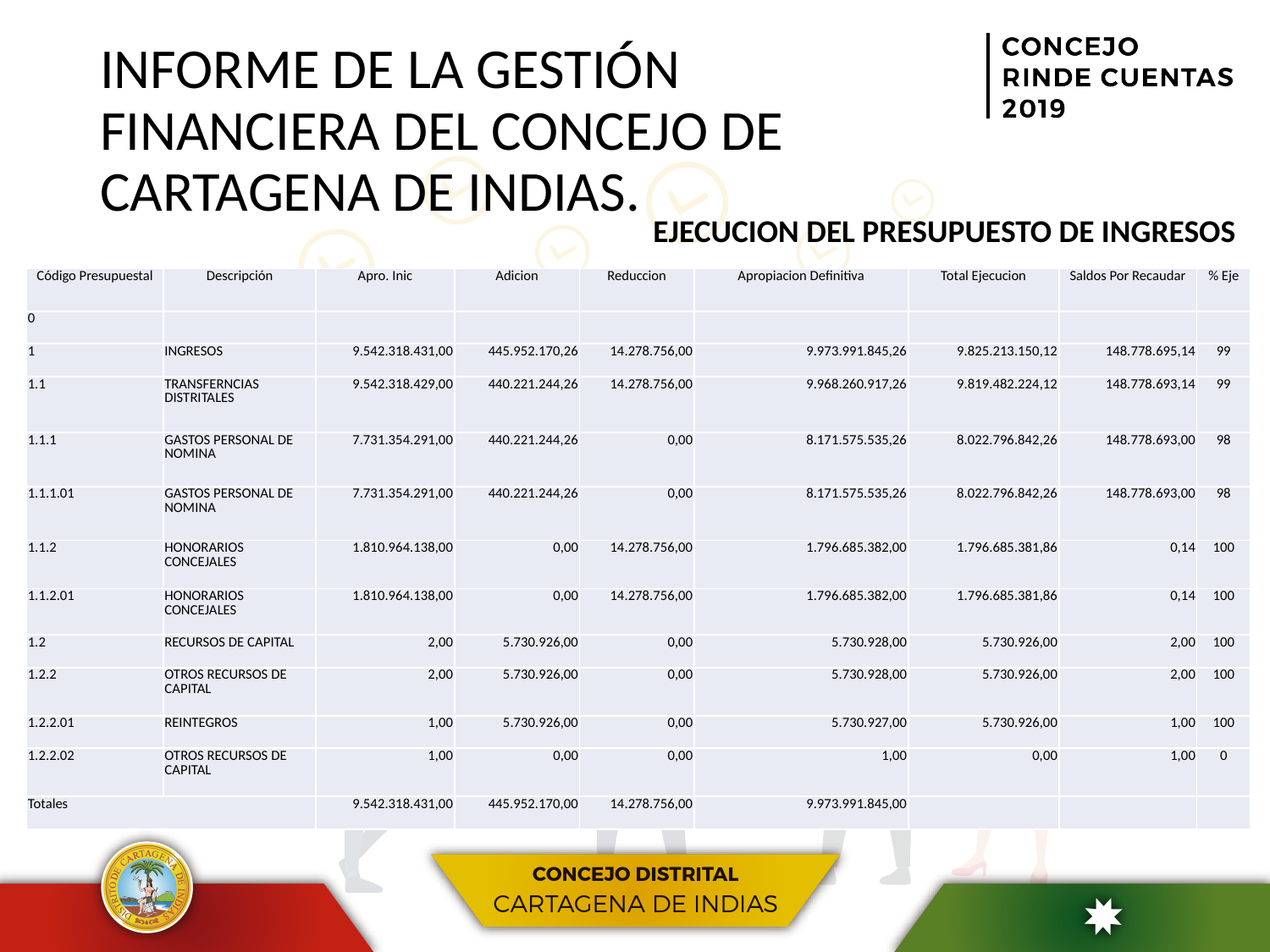

# INFORME DE LA GESTIÓN FINANCIERA DEL CONCEJO DE CARTAGENA DE INDIAS.
EJECUCION DEL PRESUPUESTO DE INGRESOS
| Código Presupuestal | Descripción | Apro. Inic | Adicion | Reduccion | Apropiacion Definitiva | Total Ejecucion | Saldos Por Recaudar | % Eje |
| --- | --- | --- | --- | --- | --- | --- | --- | --- |
| 0 |  |  |  |  |  |  |  |  |
| 1 | INGRESOS | 9.542.318.431,00 | 445.952.170,26 | 14.278.756,00 | 9.973.991.845,26 | 9.825.213.150,12 | 148.778.695,14 | 99 |
| 1.1 | TRANSFERNCIAS DISTRITALES | 9.542.318.429,00 | 440.221.244,26 | 14.278.756,00 | 9.968.260.917,26 | 9.819.482.224,12 | 148.778.693,14 | 99 |
| 1.1.1 | GASTOS PERSONAL DE NOMINA | 7.731.354.291,00 | 440.221.244,26 | 0,00 | 8.171.575.535,26 | 8.022.796.842,26 | 148.778.693,00 | 98 |
| 1.1.1.01 | GASTOS PERSONAL DE NOMINA | 7.731.354.291,00 | 440.221.244,26 | 0,00 | 8.171.575.535,26 | 8.022.796.842,26 | 148.778.693,00 | 98 |
| 1.1.2 | HONORARIOS CONCEJALES | 1.810.964.138,00 | 0,00 | 14.278.756,00 | 1.796.685.382,00 | 1.796.685.381,86 | 0,14 | 100 |
| 1.1.2.01 | HONORARIOS CONCEJALES | 1.810.964.138,00 | 0,00 | 14.278.756,00 | 1.796.685.382,00 | 1.796.685.381,86 | 0,14 | 100 |
| 1.2 | RECURSOS DE CAPITAL | 2,00 | 5.730.926,00 | 0,00 | 5.730.928,00 | 5.730.926,00 | 2,00 | 100 |
| 1.2.2 | OTROS RECURSOS DE CAPITAL | 2,00 | 5.730.926,00 | 0,00 | 5.730.928,00 | 5.730.926,00 | 2,00 | 100 |
| 1.2.2.01 | REINTEGROS | 1,00 | 5.730.926,00 | 0,00 | 5.730.927,00 | 5.730.926,00 | 1,00 | 100 |
| 1.2.2.02 | OTROS RECURSOS DE CAPITAL | 1,00 | 0,00 | 0,00 | 1,00 | 0,00 | 1,00 | 0 |
| Totales |  | 9.542.318.431,00 | 445.952.170,00 | 14.278.756,00 | 9.973.991.845,00 |  |  |  |